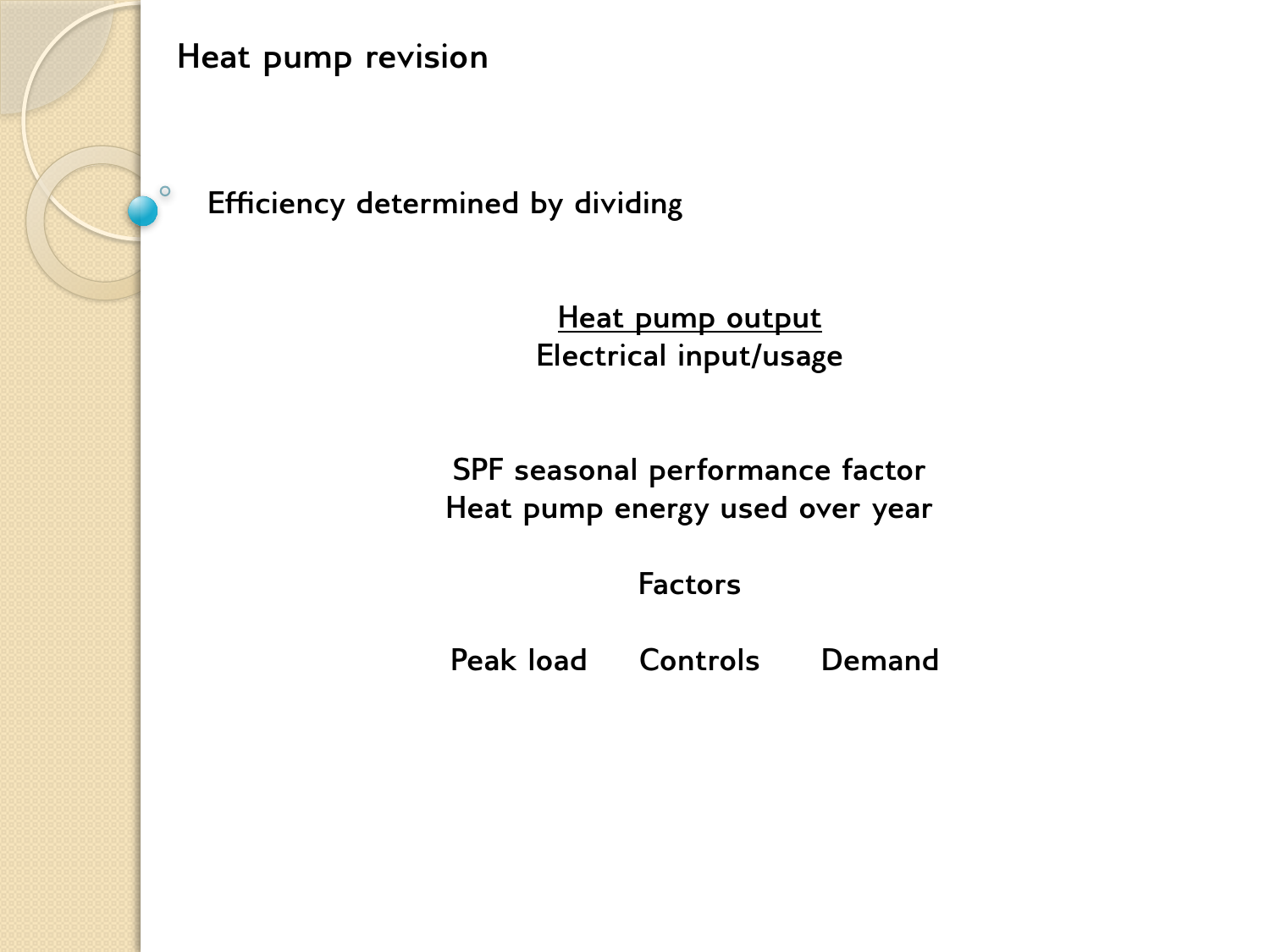

Heat pump revision
Efficiency determined by dividing

Heat pump output
Electrical input/usage

SPF seasonal performance factor
Heat pump energy used over year

Factors

 Peak load     Controls	Demand